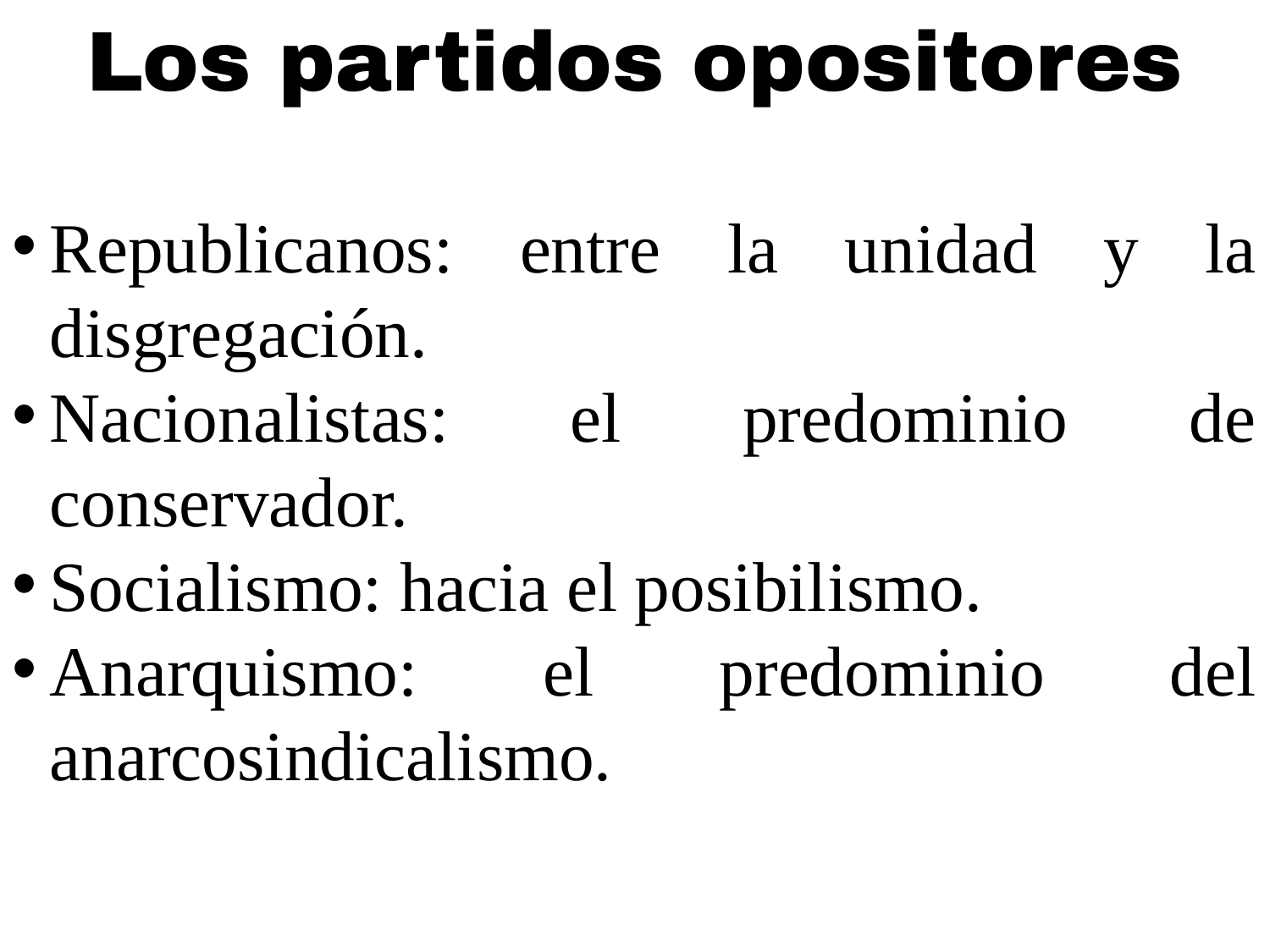

Los partidos opositores
Republicanos: entre la unidad y la disgregación.
Nacionalistas: el predominio de conservador.
Socialismo: hacia el posibilismo.
Anarquismo: el predominio del anarcosindicalismo.